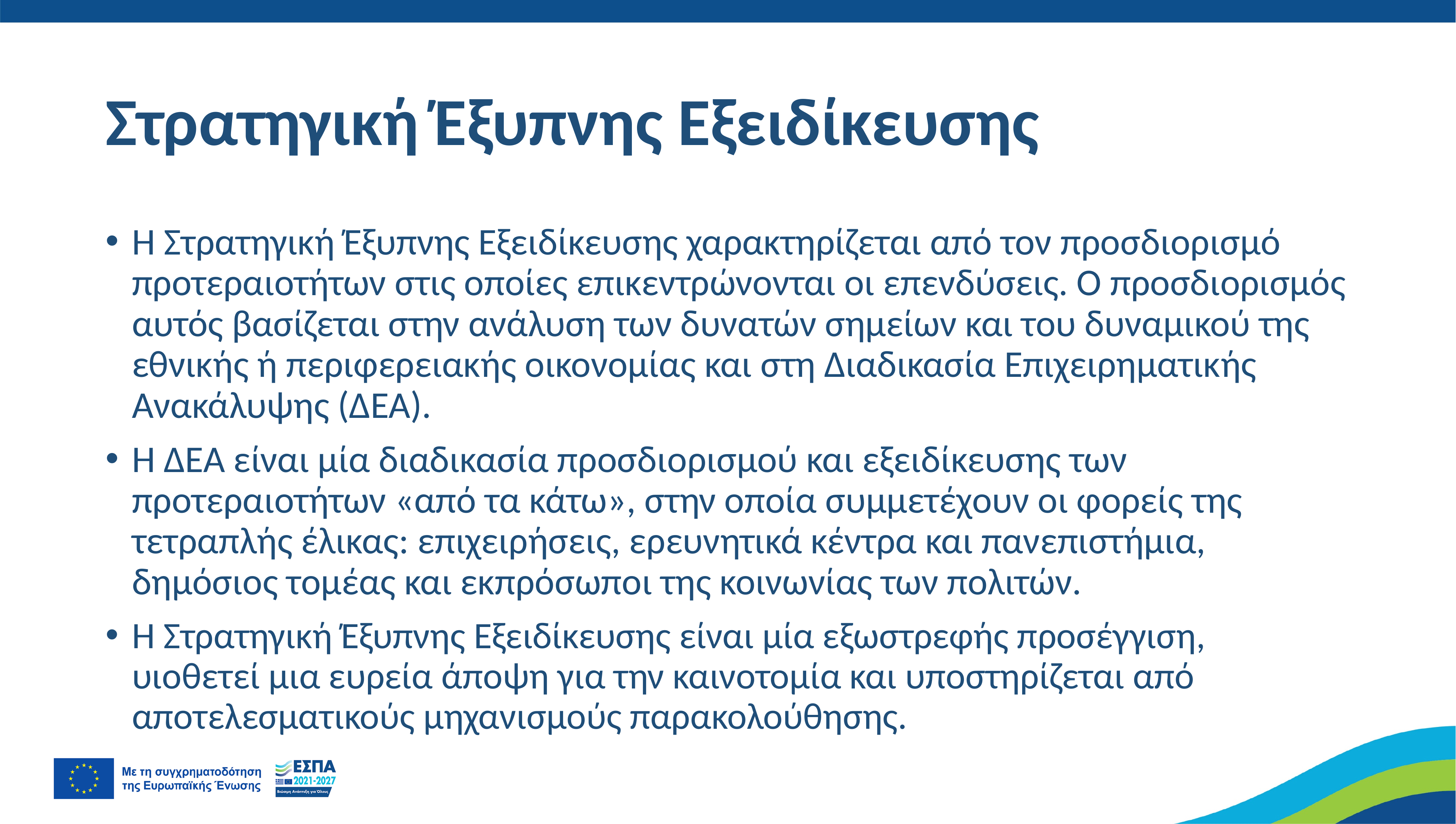

# Στρατηγική Έξυπνης Εξειδίκευσης
Η Στρατηγική Έξυπνης Εξειδίκευσης χαρακτηρίζεται από τον προσδιορισμό προτεραιοτήτων στις οποίες επικεντρώνονται οι επενδύσεις. Ο προσδιορισμός αυτός βασίζεται στην ανάλυση των δυνατών σημείων και του δυναμικού της εθνικής ή περιφερειακής οικονομίας και στη Διαδικασία Επιχειρηματικής Ανακάλυψης (ΔΕΑ).
Η ΔΕΑ είναι μία διαδικασία προσδιορισμού και εξειδίκευσης των προτεραιοτήτων «από τα κάτω», στην οποία συμμετέχουν οι φορείς της τετραπλής έλικας: επιχειρήσεις, ερευνητικά κέντρα και πανεπιστήμια, δημόσιος τομέας και εκπρόσωποι της κοινωνίας των πολιτών.
Η Στρατηγική Έξυπνης Εξειδίκευσης είναι μία εξωστρεφής προσέγγιση,  υιοθετεί μια ευρεία άποψη για την καινοτομία και υποστηρίζεται από αποτελεσματικούς μηχανισμούς παρακολούθησης.